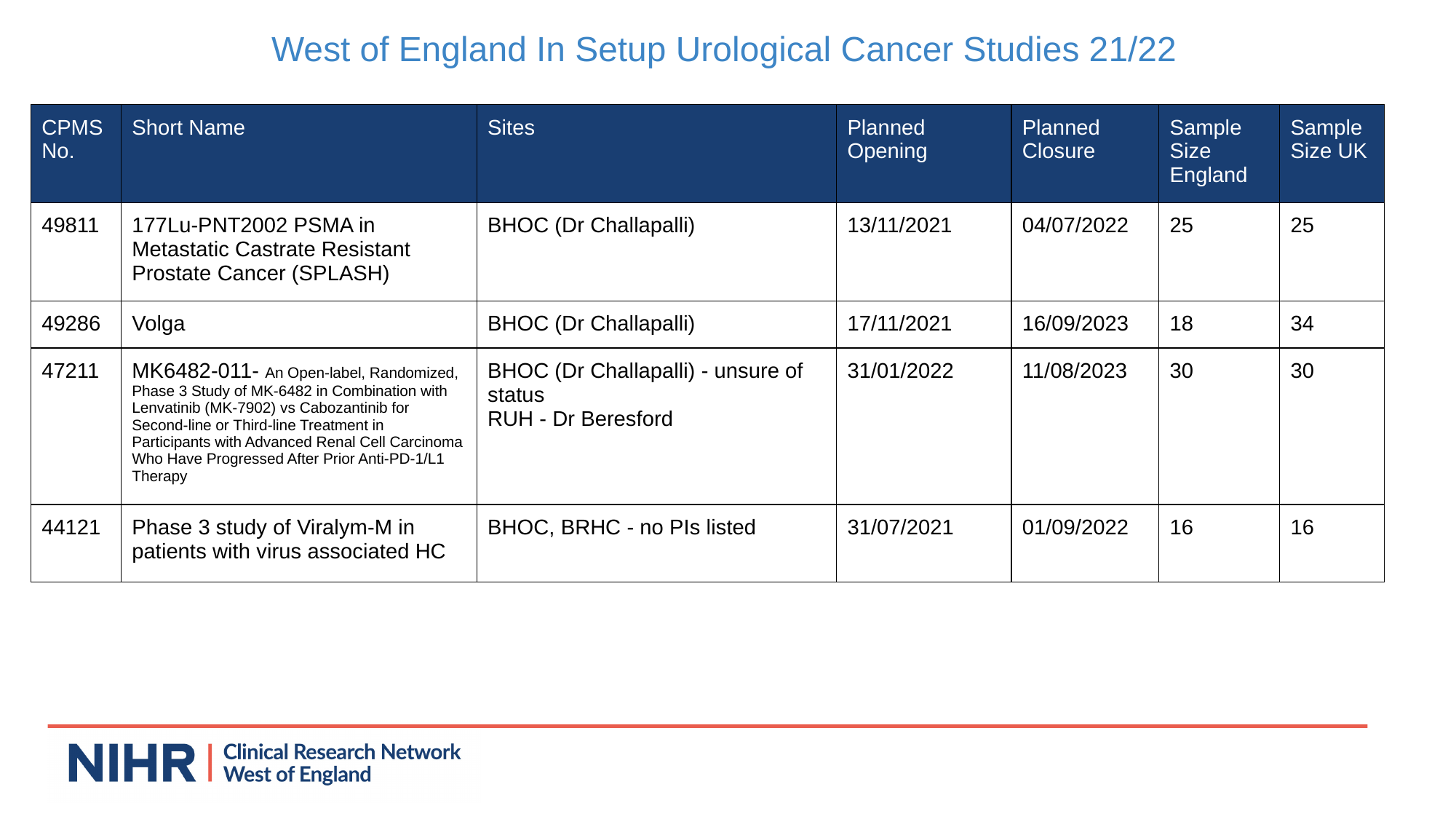

West of England In Setup Urological Cancer Studies 21/22
| CPMS No. | Short Name | Sites | Planned Opening | Planned Closure | Sample Size England | Sample Size UK |
| --- | --- | --- | --- | --- | --- | --- |
| 49811 | 177Lu-PNT2002 PSMA in Metastatic Castrate Resistant Prostate Cancer (SPLASH) | BHOC (Dr Challapalli) | 13/11/2021 | 04/07/2022 | 25 | 25 |
| 49286 | Volga | BHOC (Dr Challapalli) | 17/11/2021 | 16/09/2023 | 18 | 34 |
| 47211 | MK6482-011- An Open-label, Randomized, Phase 3 Study of MK-6482 in Combination with Lenvatinib (MK-7902) vs Cabozantinib for Second-line or Third-line Treatment in Participants with Advanced Renal Cell Carcinoma Who Have Progressed After Prior Anti-PD-1/L1 Therapy | BHOC (Dr Challapalli) - unsure of status RUH - Dr Beresford | 31/01/2022 | 11/08/2023 | 30 | 30 |
| 44121 | Phase 3 study of Viralym-M in patients with virus associated HC | BHOC, BRHC - no PIs listed | 31/07/2021 | 01/09/2022 | 16 | 16 |